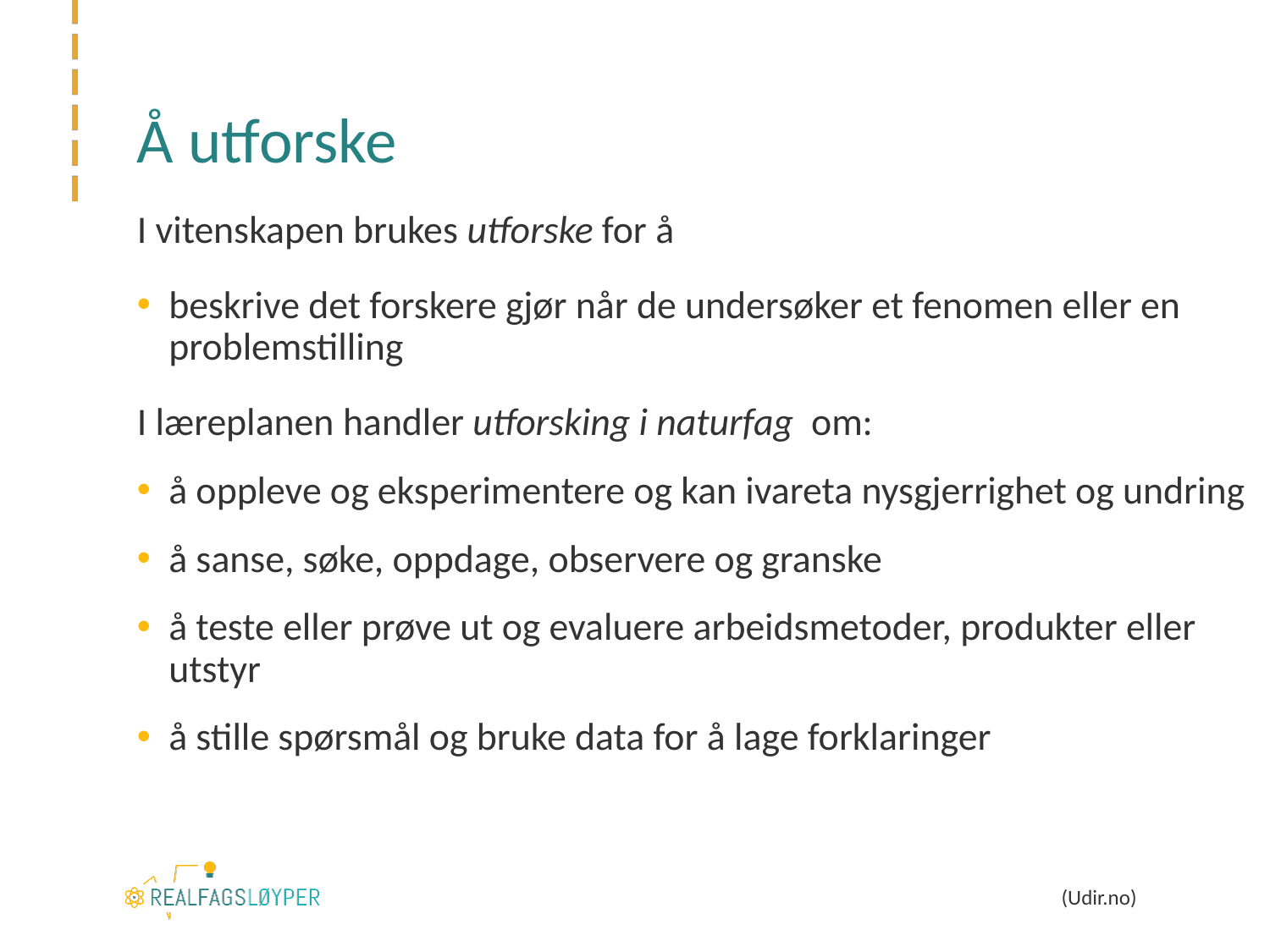

# Å utforske
I vitenskapen brukes utforske for å
beskrive det forskere gjør når de undersøker et fenomen eller en problemstilling
I læreplanen handler utforsking i naturfag  om:
å oppleve og eksperimentere og kan ivareta nysgjerrighet og undring
å sanse, søke, oppdage, observere og granske
å teste eller prøve ut og evaluere arbeidsmetoder, produkter eller utstyr
å stille spørsmål og bruke data for å lage forklaringer
(Udir.no)